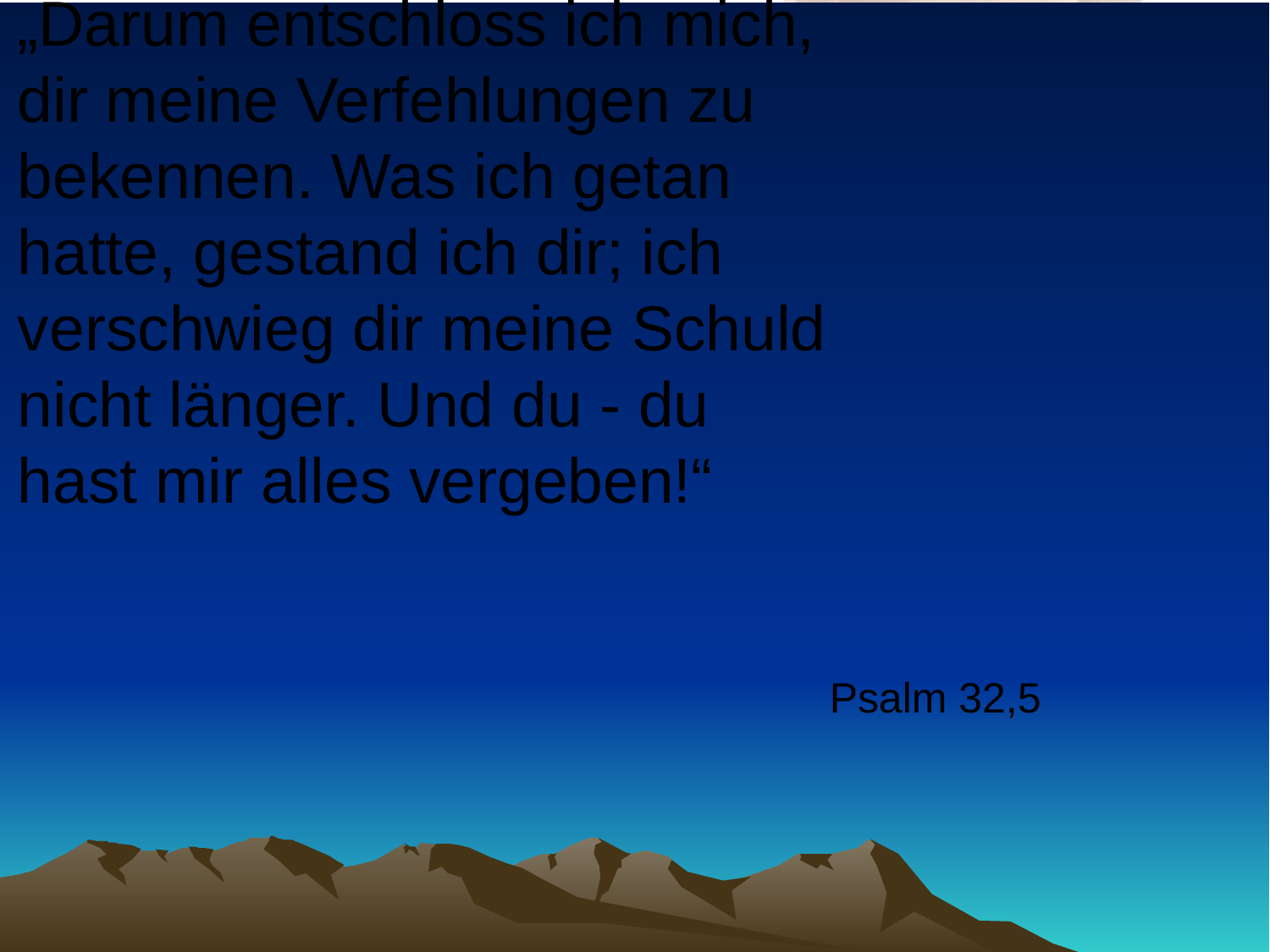

# „Darum entschloss ich mich, dir meine Verfehlungen zu bekennen. Was ich getan hatte, gestand ich dir; ich verschwieg dir meine Schuld nicht länger. Und du - du hast mir alles vergeben!“
Psalm 32,5